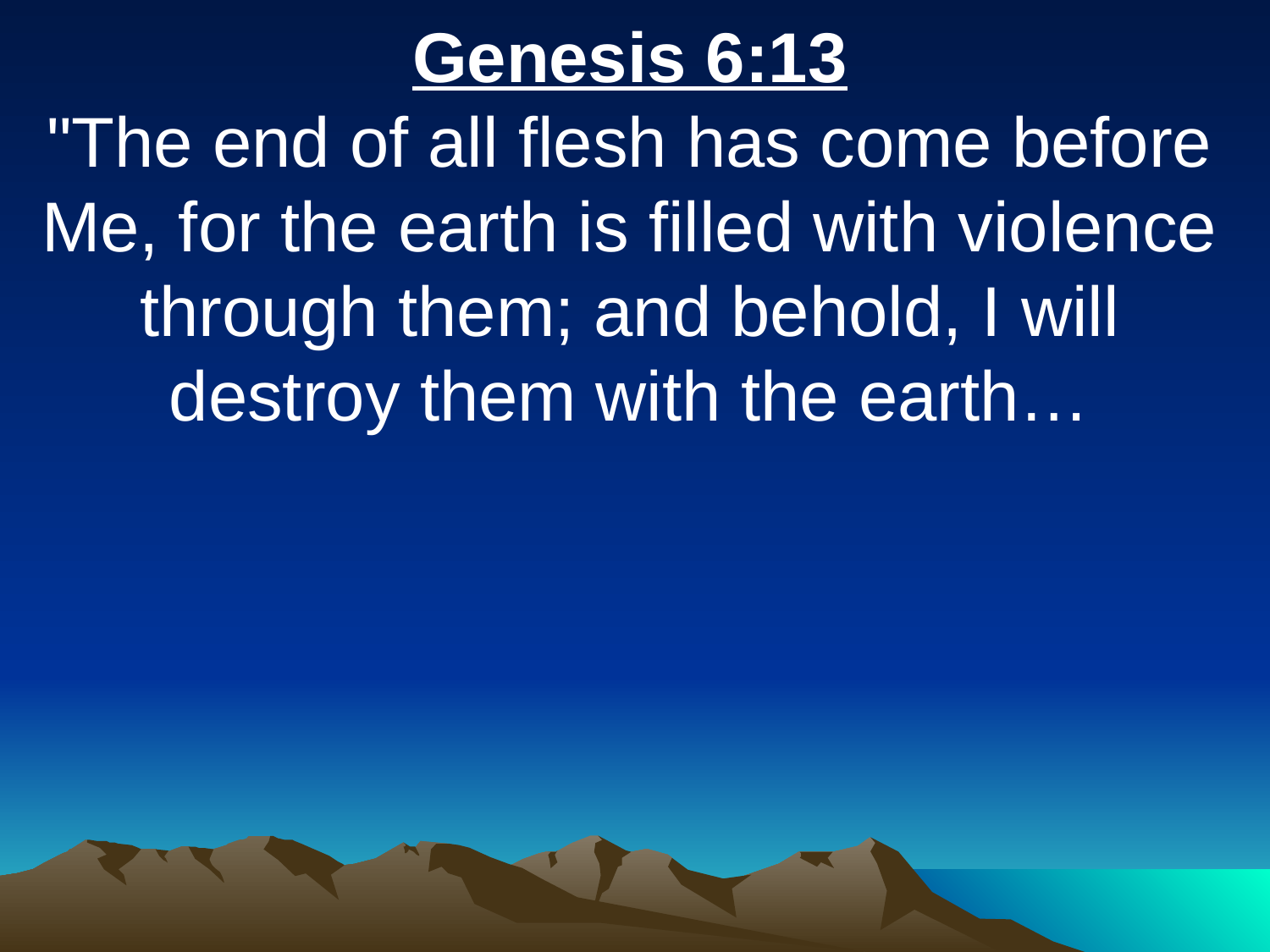

Genesis 6:13
"The end of all flesh has come before Me, for the earth is filled with violence through them; and behold, I will destroy them with the earth…